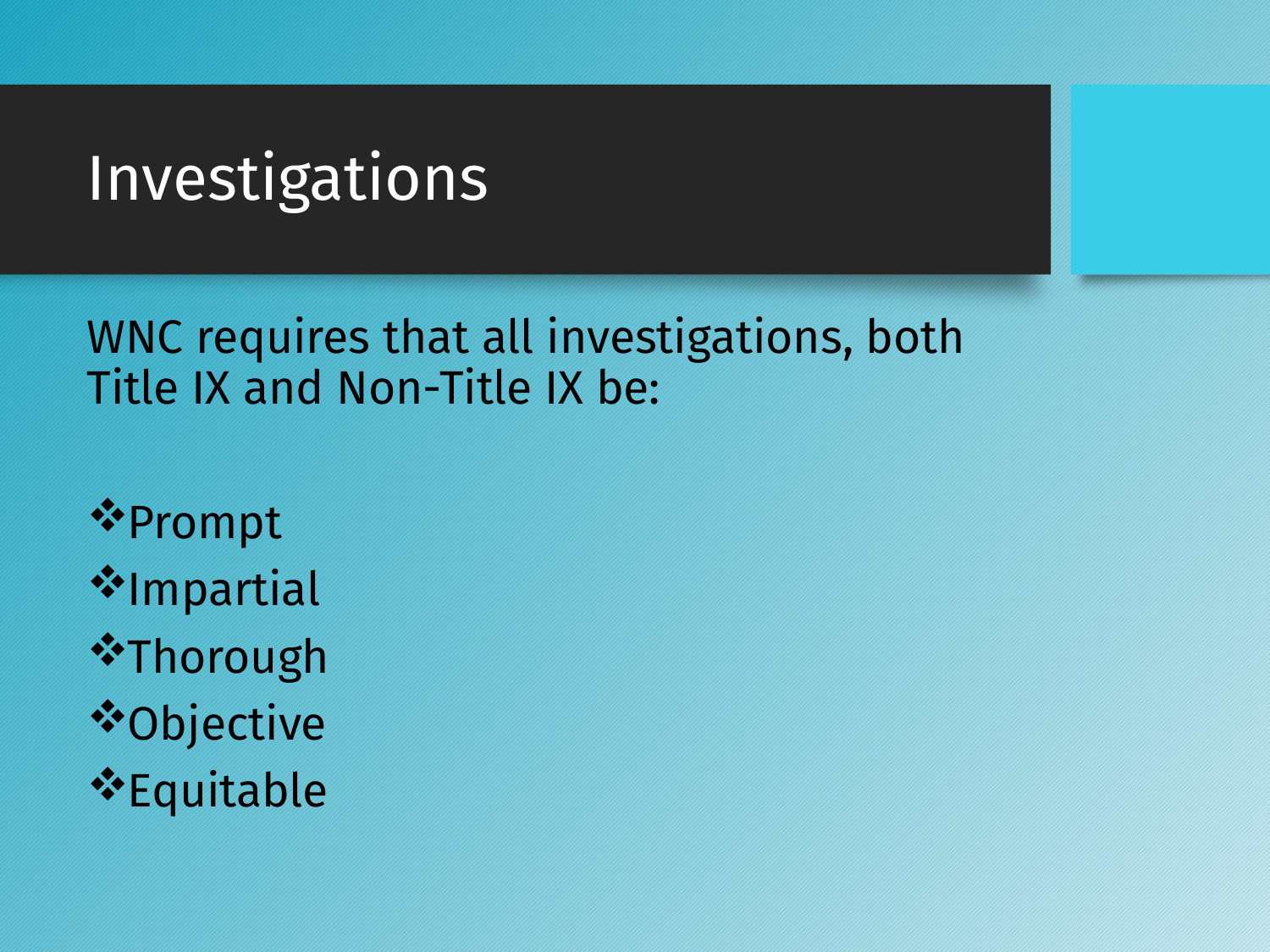

# Investigations
WNC requires that all investigations, both Title IX and Non-Title IX be:

Prompt
Impartial
Thorough
Objective
Equitable